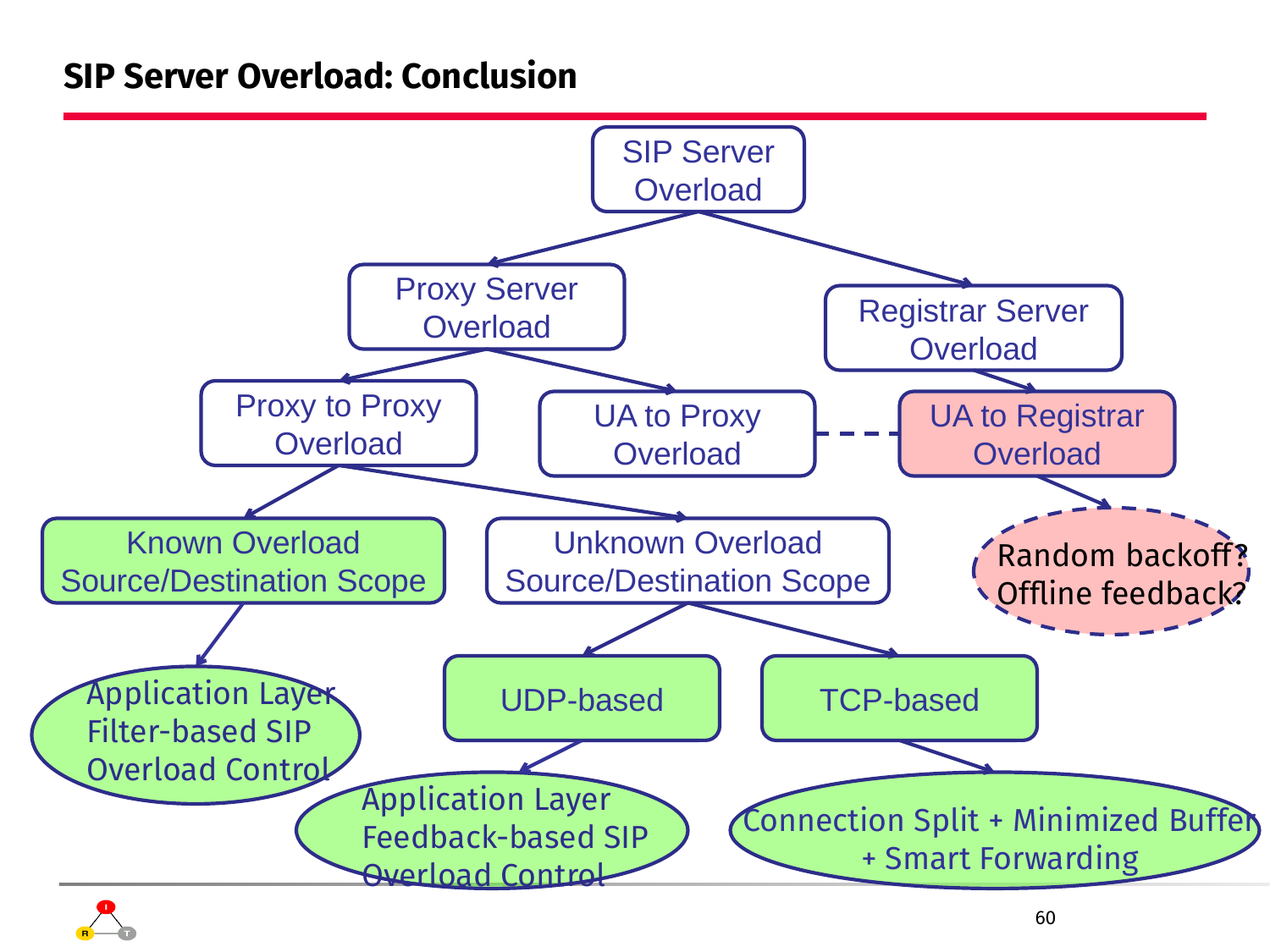

# SIP Server Overload: Conclusion
SIP Server Overload
Proxy Server Overload
Registrar Server Overload
Proxy to Proxy Overload
UA to Proxy Overload
UA to Registrar Overload

Known Overload Source/Destination Scope
Unknown Overload Source/Destination Scope
Random backoff?
Offline feedback?
UDP-based
TCP-based

Application Layer Filter-based SIP Overload Control

Application Layer Feedback-based SIP Overload Control

Connection Split + Minimized Buffer + Smart Forwarding
60